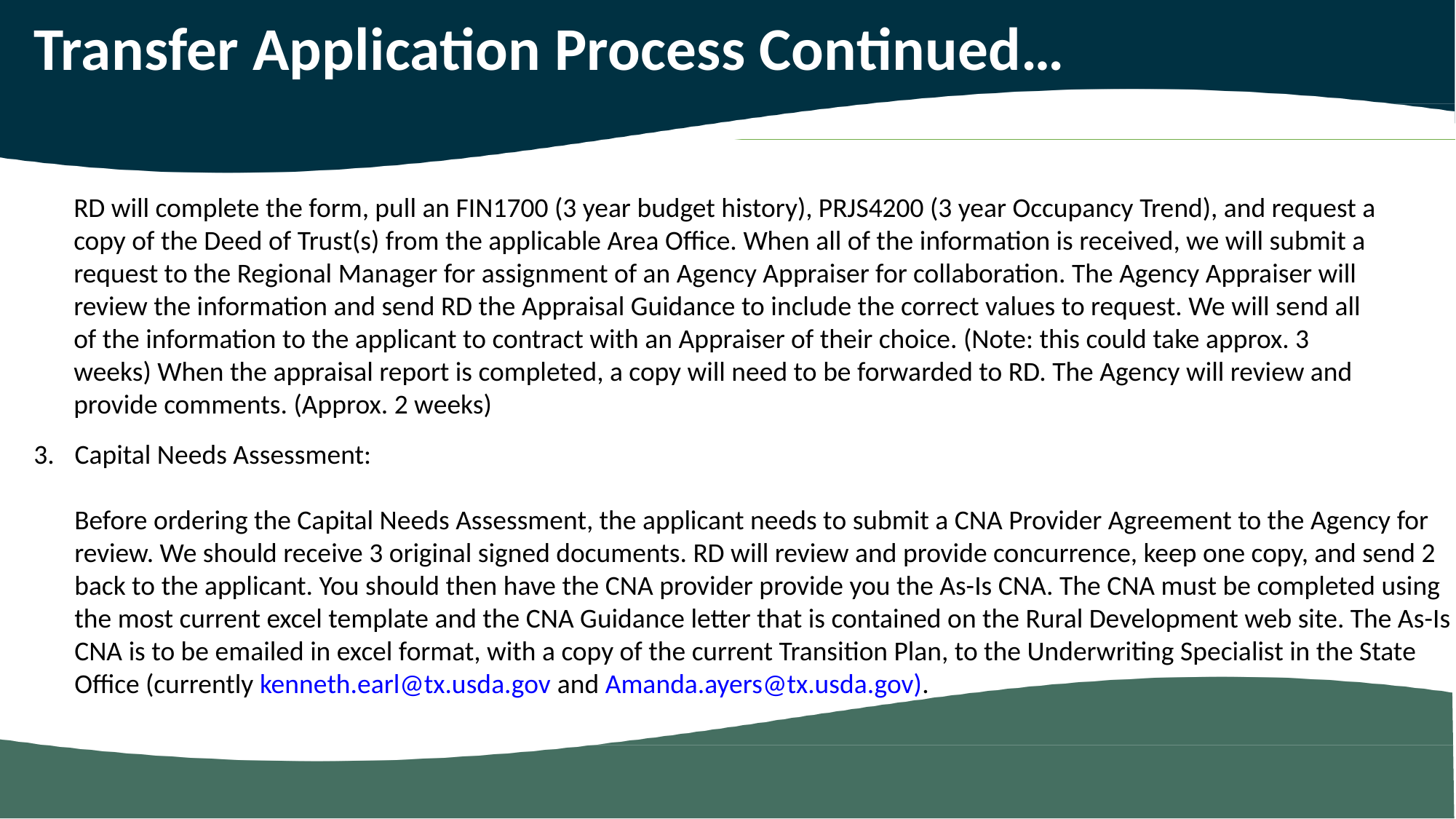

# Transfer Application Process Continued…

RD will complete the form, pull an FIN1700 (3 year budget history), PRJS4200 (3 year Occupancy Trend), and request a copy of the Deed of Trust(s) from the applicable Area Office. When all of the information is received, we will submit a request to the Regional Manager for assignment of an Agency Appraiser for collaboration. The Agency Appraiser will review the information and send RD the Appraisal Guidance to include the correct values to request. We will send all of the information to the applicant to contract with an Appraiser of their choice. (Note: this could take approx. 3 weeks) When the appraisal report is completed, a copy will need to be forwarded to RD. The Agency will review and provide comments. (Approx. 2 weeks)
Capital Needs Assessment:

Before ordering the Capital Needs Assessment, the applicant needs to submit a CNA Provider Agreement to the Agency for review. We should receive 3 original signed documents. RD will review and provide concurrence, keep one copy, and send 2 back to the applicant. You should then have the CNA provider provide you the As-Is CNA. The CNA must be completed using the most current excel template and the CNA Guidance letter that is contained on the Rural Development web site. The As-Is CNA is to be emailed in excel format, with a copy of the current Transition Plan, to the Underwriting Specialist in the State Office (currently kenneth.earl@tx.usda.gov and Amanda.ayers@tx.usda.gov).